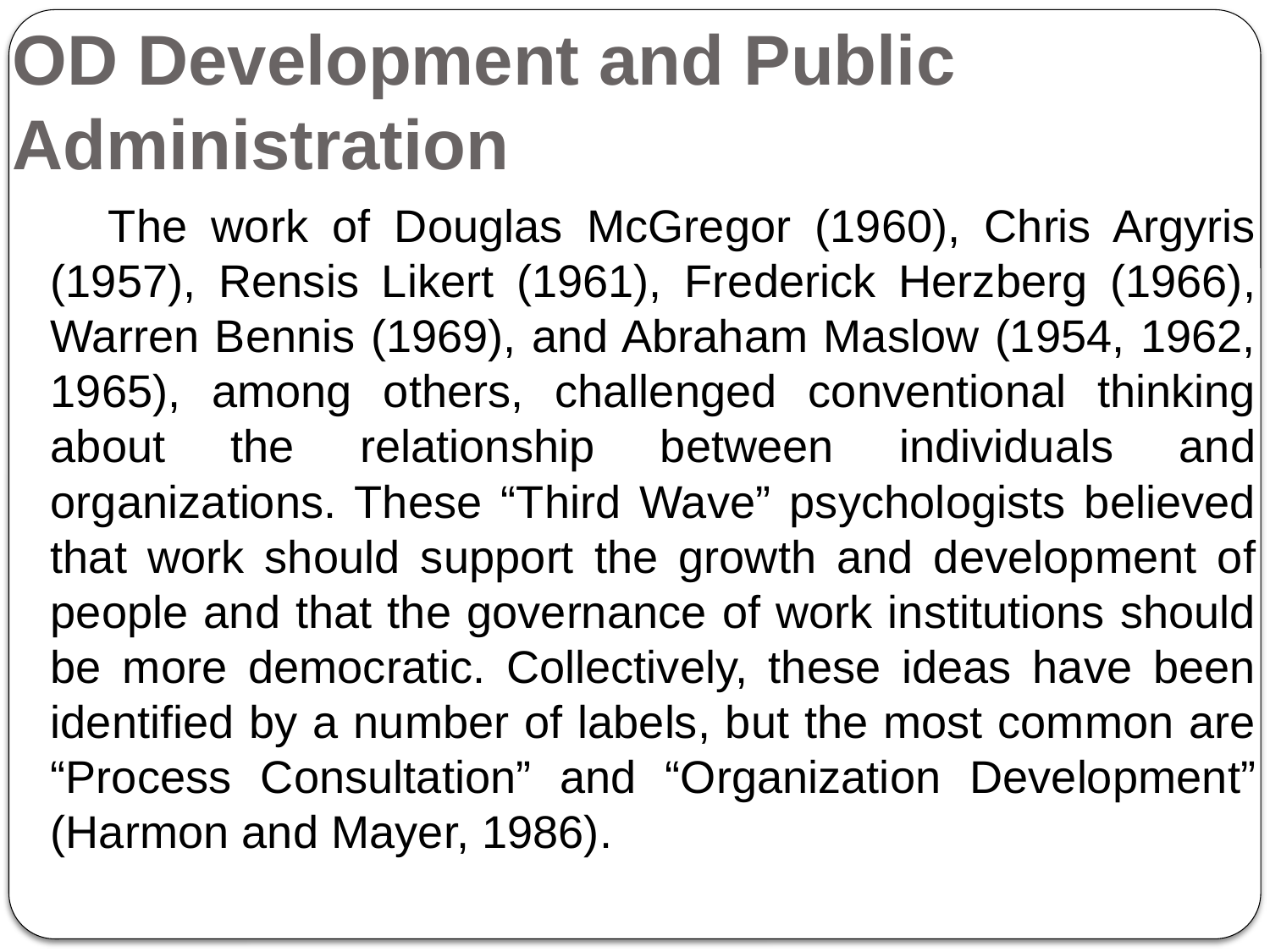

# OD Development and Public Administration
    The work of Douglas McGregor (1960), Chris Argyris (1957), Rensis Likert (1961), Frederick Herzberg (1966), Warren Bennis (1969), and Abraham Maslow (1954, 1962, 1965), among others, challenged conventional thinking about the relationship between individuals and organizations. These “Third Wave” psychologists believed that work should support the growth and development of people and that the governance of work institutions should be more democratic. Collectively, these ideas have been identified by a number of labels, but the most common are “Process Consultation” and “Organization Development” (Harmon and Mayer, 1986).